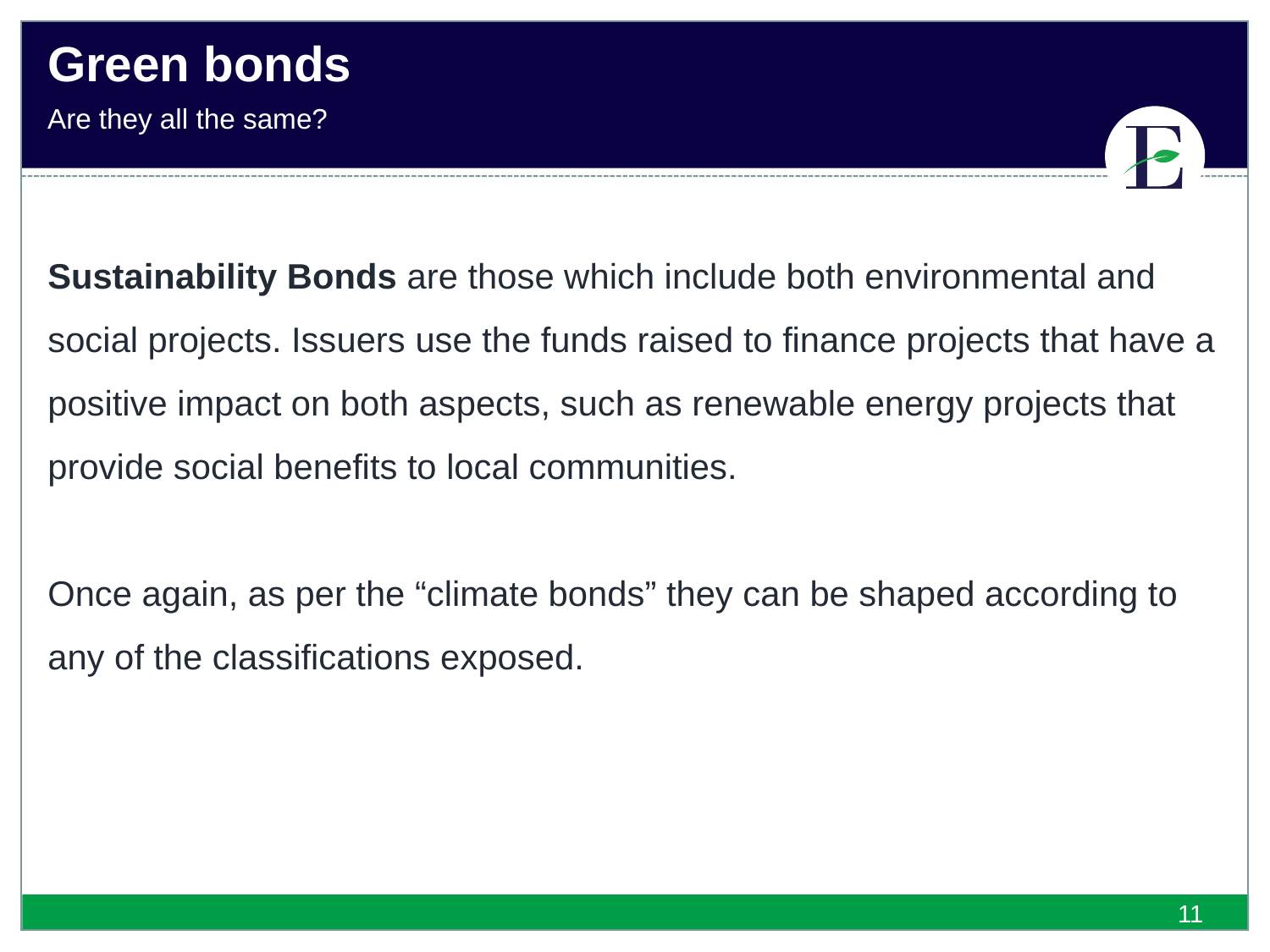

Green bonds
Are they all the same?
Sustainability Bonds are those which include both environmental and social projects. Issuers use the funds raised to finance projects that have a positive impact on both aspects, such as renewable energy projects that provide social benefits to local communities.

Once again, as per the “climate bonds” they can be shaped according to any of the classifications exposed.